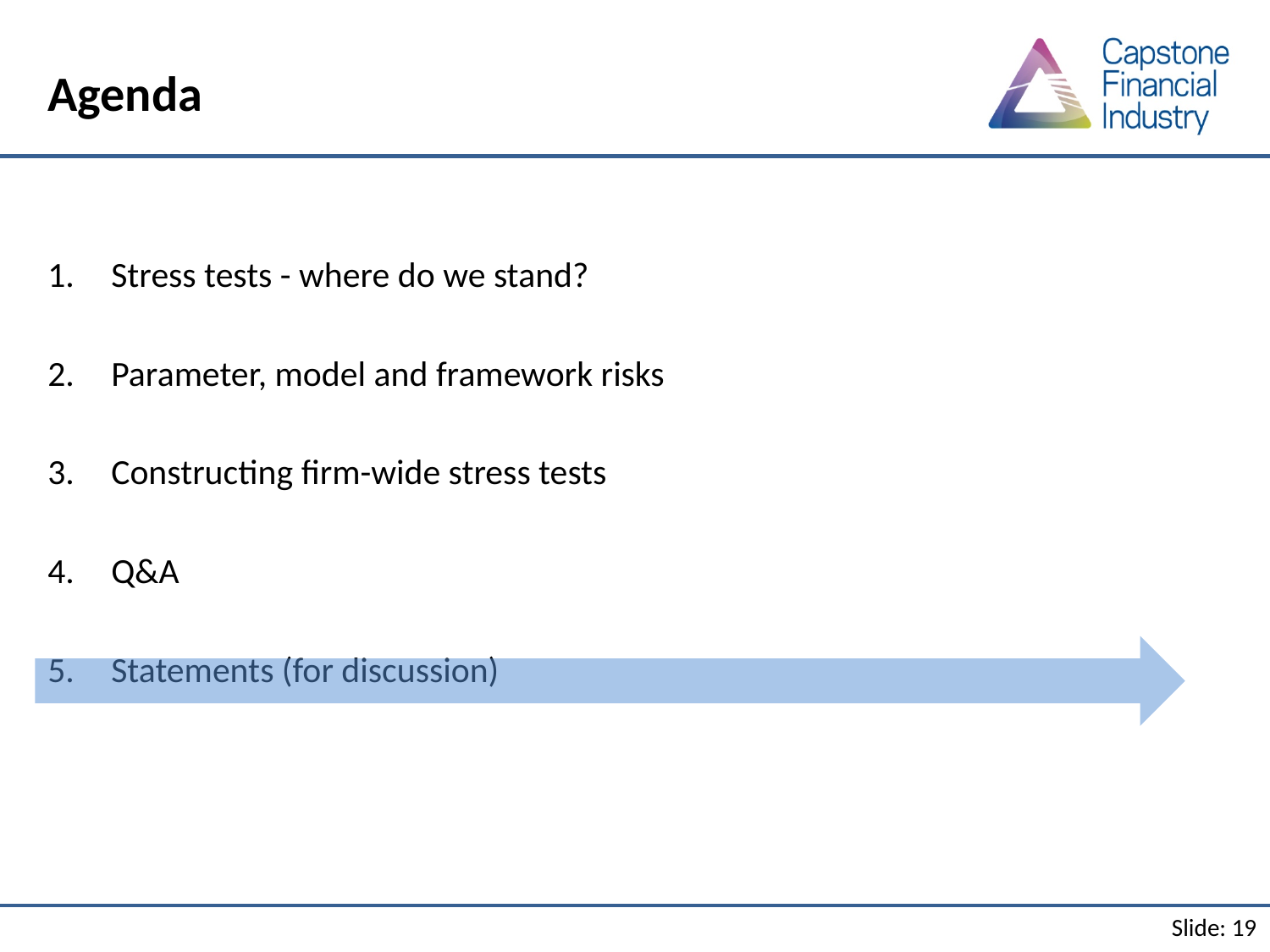

# Agenda

Stress tests - where do we stand?

Parameter, model and framework risks

Constructing firm-wide stress tests

Q&A

Statements (for discussion)